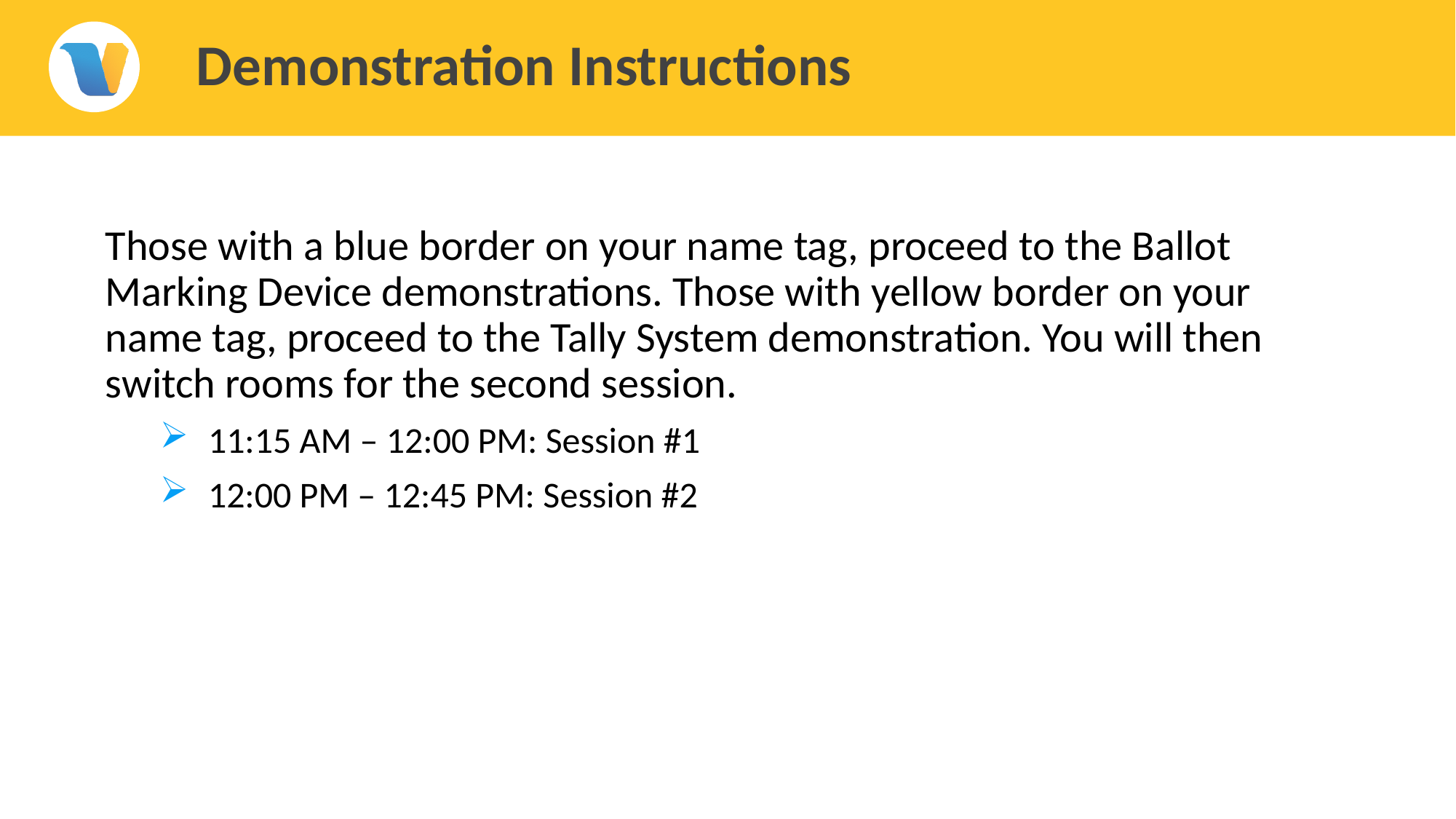

# Demonstration Instructions
Those with a blue border on your name tag, proceed to the Ballot Marking Device demonstrations. Those with yellow border on your name tag, proceed to the Tally System demonstration. You will then switch rooms for the second session.
11:15 AM – 12:00 PM: Session #1
12:00 PM – 12:45 PM: Session #2